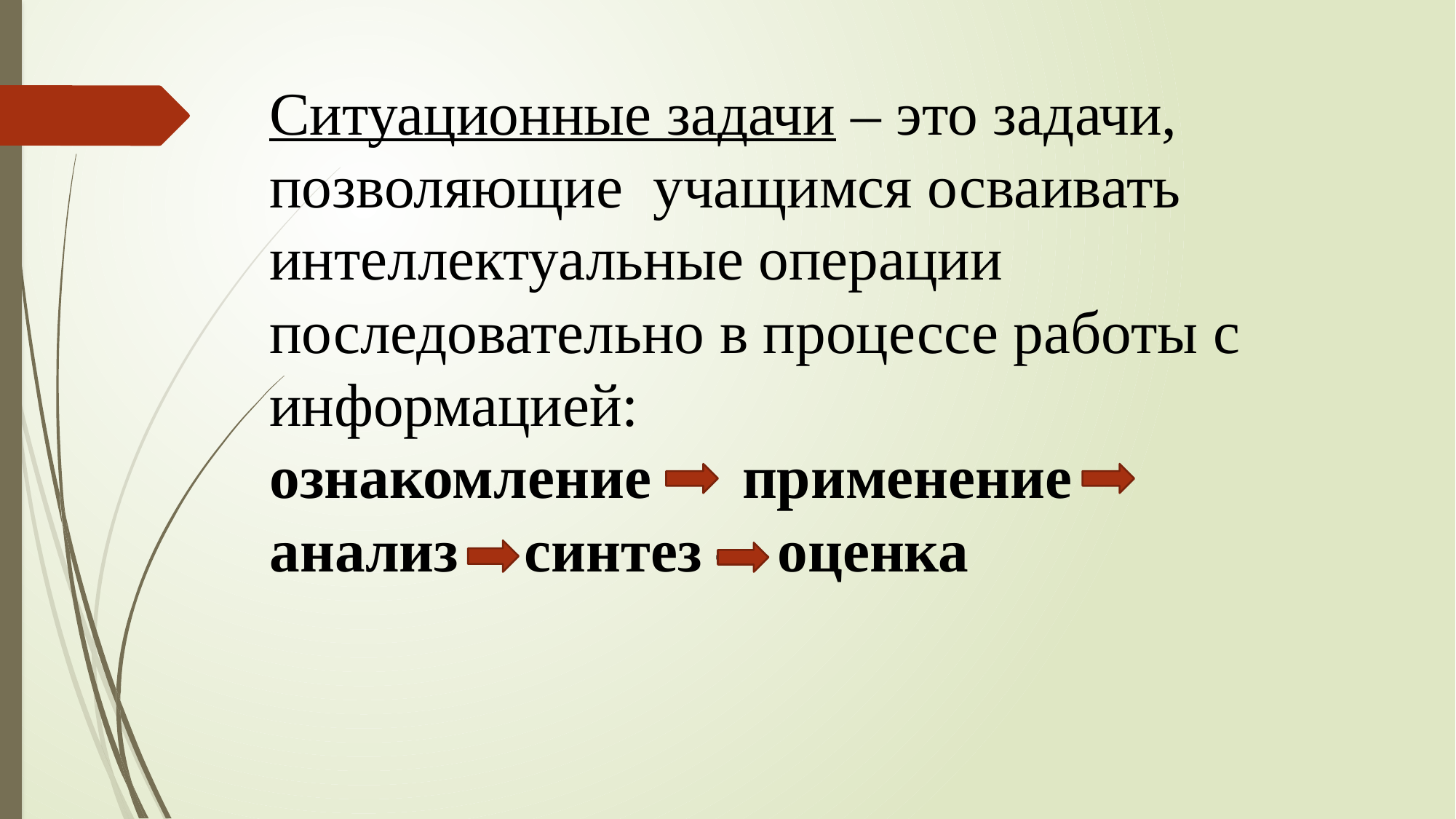

Ситуационные задачи – это задачи, позволяющие  учащимся осваивать  интеллектуальные операции последовательно в процессе работы с информацией:
ознакомление  –  применение – анализ -  синтез –  оценка